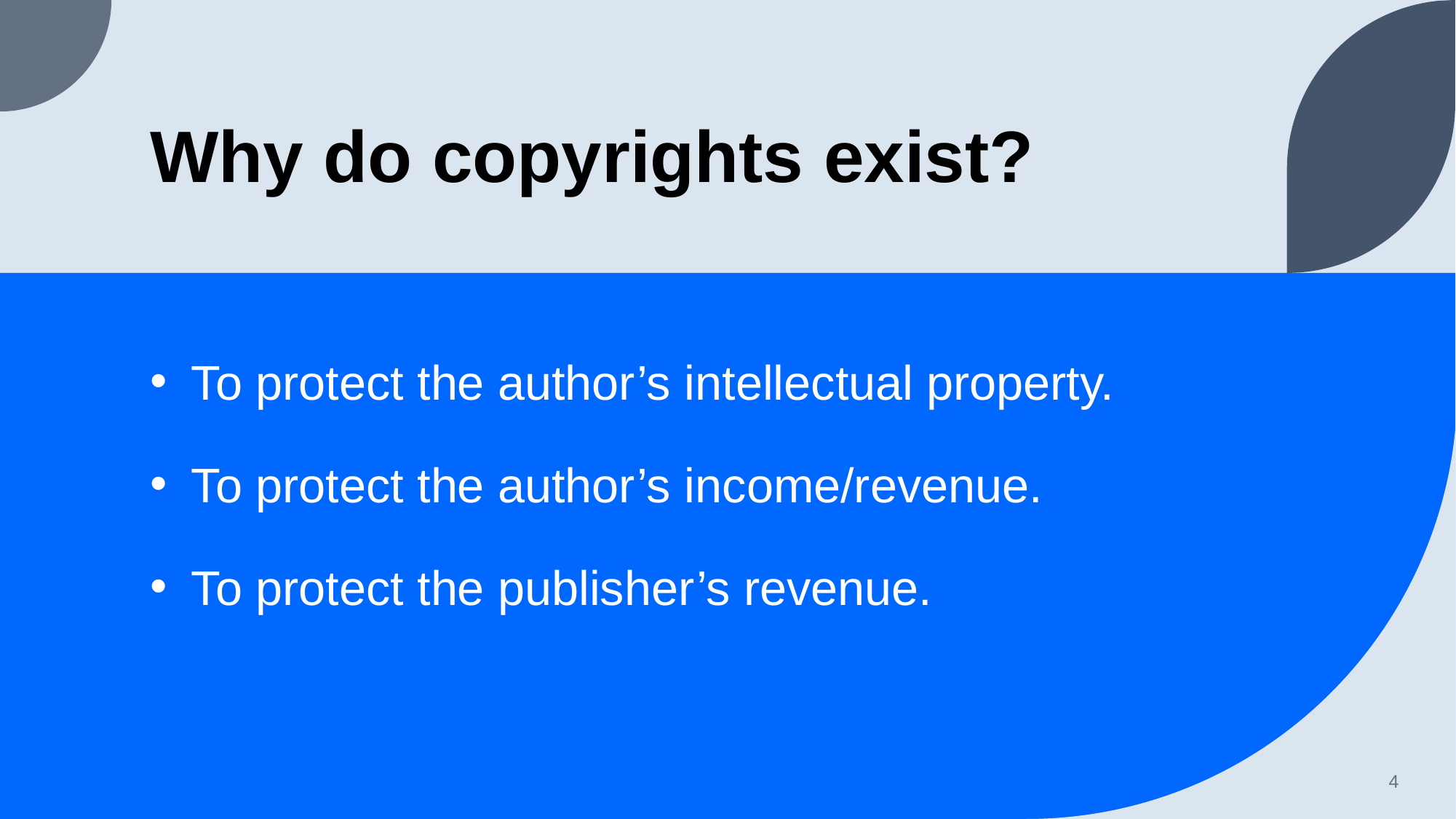

# Why do copyrights exist?
To protect the author’s intellectual property.
To protect the author’s income/revenue.
To protect the publisher’s revenue.
4